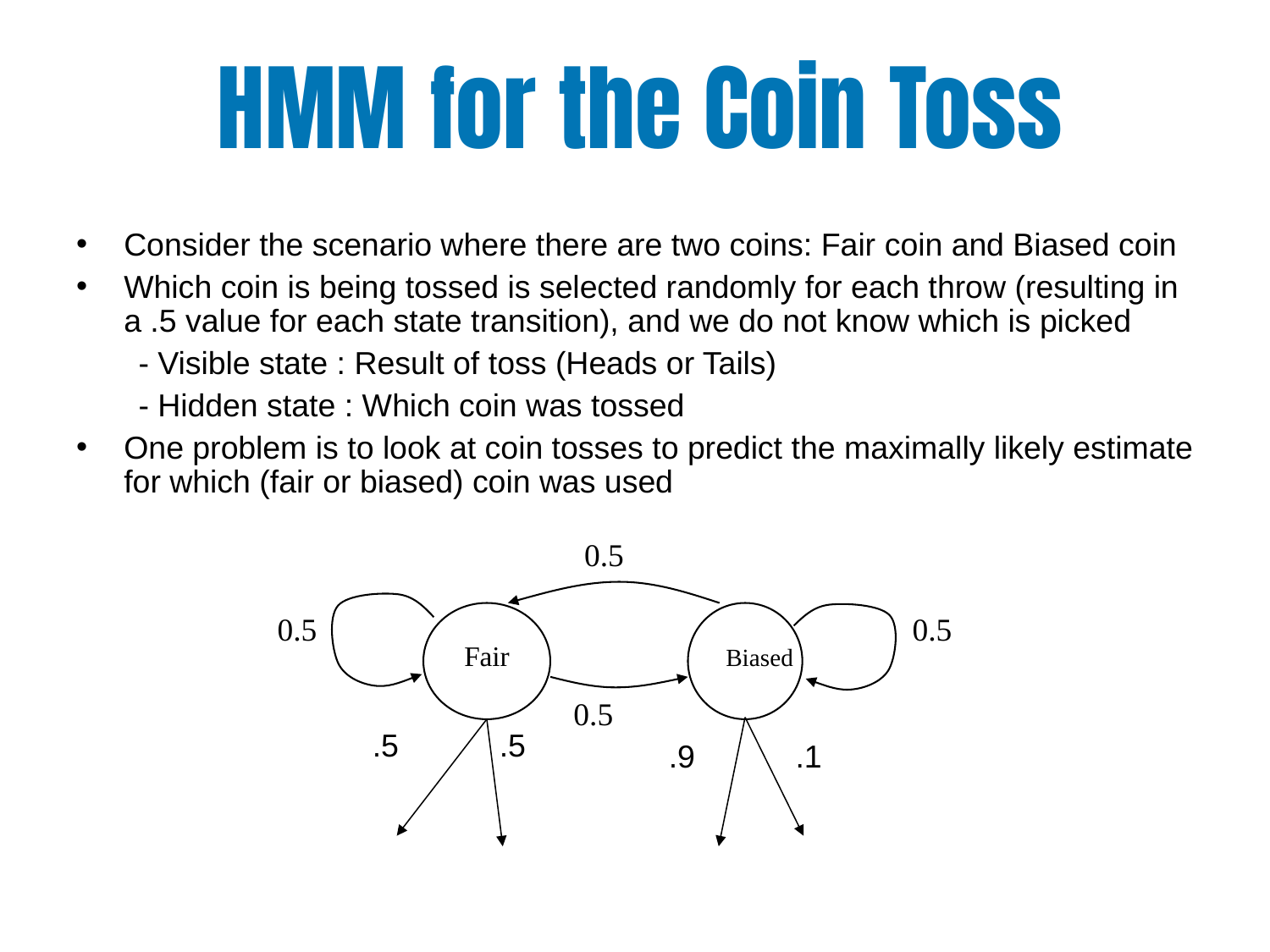

# HMM for the Coin Toss
Consider the scenario where there are two coins: Fair coin and Biased coin
Which coin is being tossed is selected randomly for each throw (resulting in a .5 value for each state transition), and we do not know which is picked
       - Visible state : Result of toss (Heads or Tails)
       - Hidden state : Which coin was tossed
One problem is to look at coin tosses to predict the maximally likely estimate for which (fair or biased) coin was used
0.5

0.5

Fair

Biased

0.5

0.5
.5
.5
.9
.1